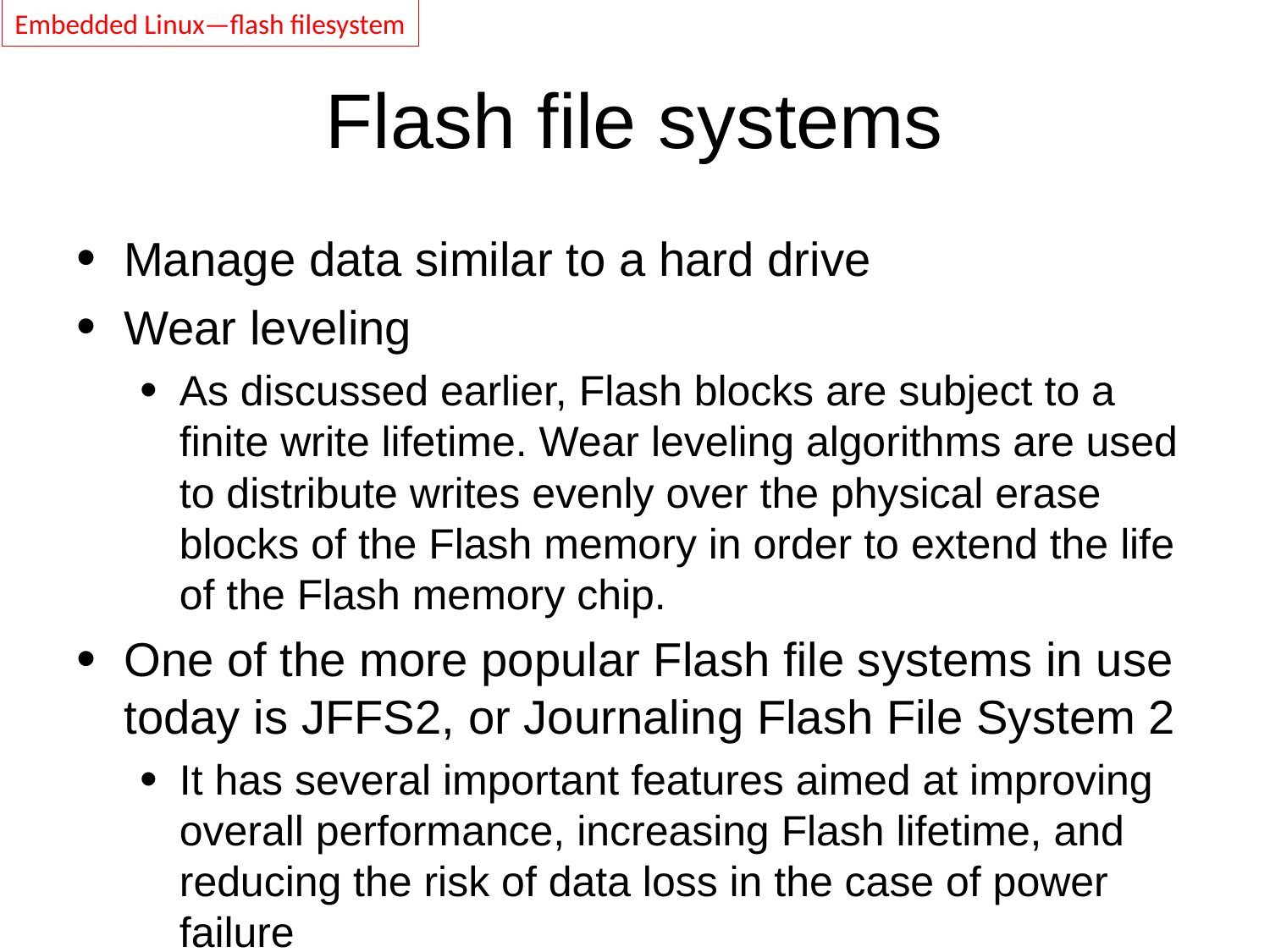

Embedded Linux—flash filesystem
# Flash file systems
Manage data similar to a hard drive
Wear leveling
As discussed earlier, Flash blocks are subject to a ﬁnite write lifetime. Wear leveling algorithms are used to distribute writes evenly over the physical erase blocks of the Flash memory in order to extend the life of the Flash memory chip.
One of the more popular Flash ﬁle systems in use today is JFFS2, or Journaling Flash File System 2
It has several important features aimed at improving overall performance, increasing Flash lifetime, and reducing the risk of data loss in the case of power failure